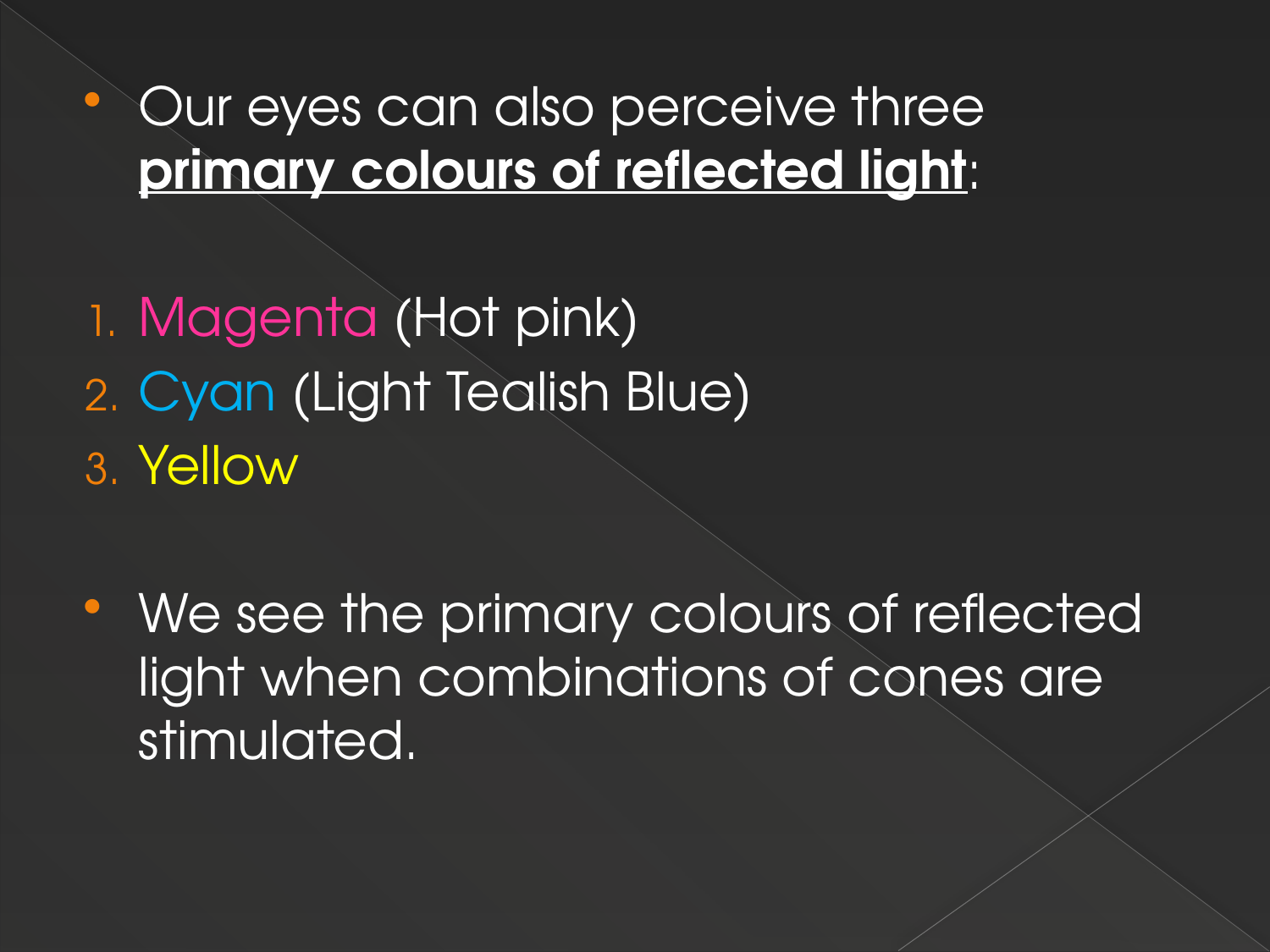

Our eyes can also perceive three primary colours of reflected light:

Magenta (Hot pink)
Cyan (Light Tealish Blue)
Yellow

We see the primary colours of reflected light when combinations of cones are stimulated.